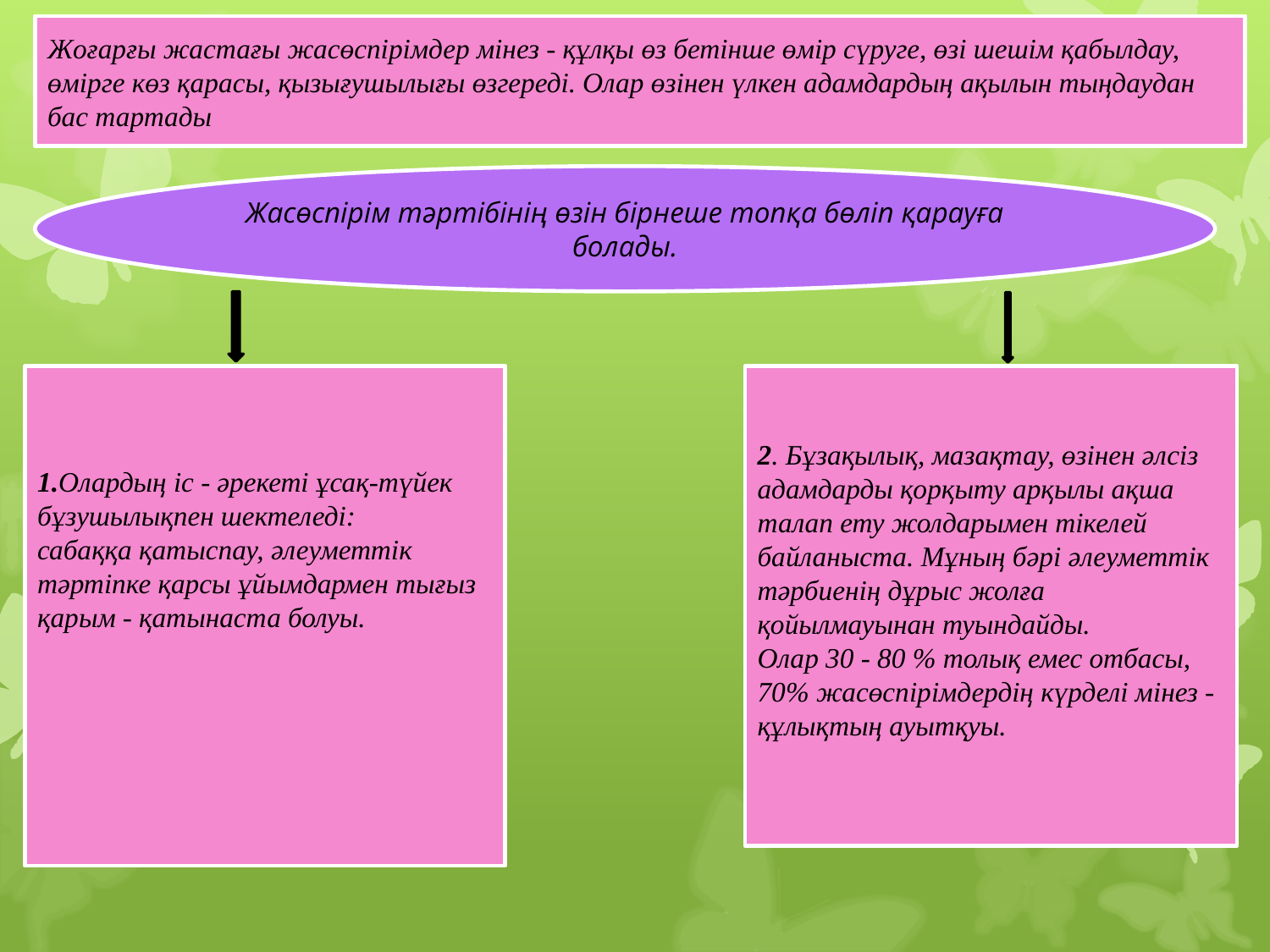

#
Жоғарғы жастағы жасөспірімдер мінез - құлқы өз бетінше өмір сүруге, өзі шешім қабылдау, өмірге көз қарасы, қызығушылығы өзгереді. Олар өзінен үлкен адамдардың ақылын тыңдаудан бас тартады
Жасөспірім тәртібінің өзін бірнеше топқа бөліп қарауға болады.

1.Олардың іс - әрекеті ұсақ-түйек бұзушылықпен шектеледі:
сабаққа қатыспау, әлеуметтік тәртіпке қарсы ұйымдармен тығыз қарым - қатынаста болуы.

2. Бұзақылық, мазақтау, өзінен әлсіз адамдарды қорқыту арқылы ақша талап ету жолдарымен тікелей байланыста. Мұның бәрі әлеуметтік тәрбиенің дұрыс жолға қойылмауынан туындайды.
Олар 30 - 80 % толық емес отбасы, 70% жасөспірімдердің күрделі мінез - құлықтың ауытқуы.